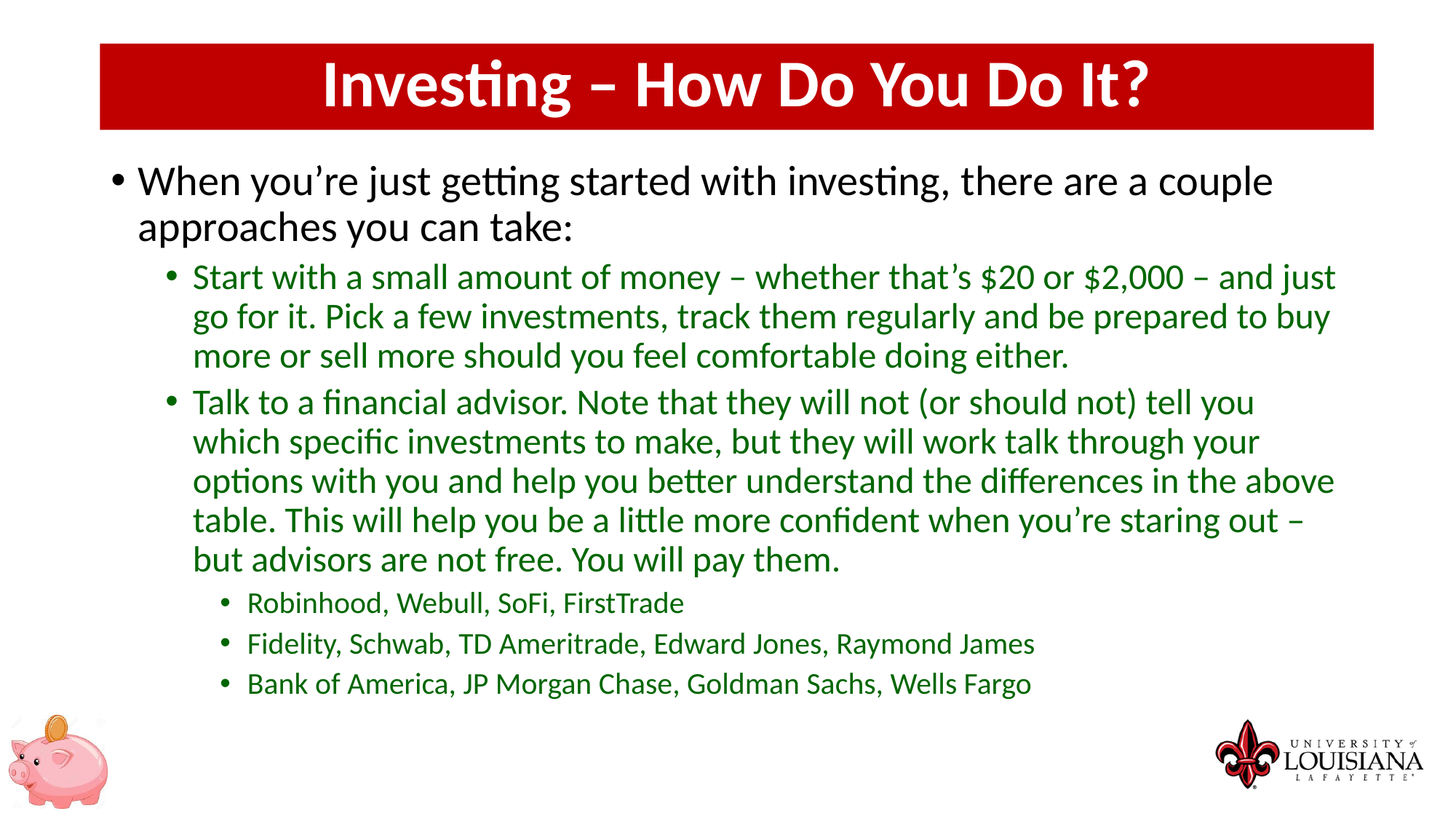

Investing – How Do You Do It?
When you’re just getting started with investing, there are a couple approaches you can take:
Start with a small amount of money – whether that’s $20 or $2,000 – and just go for it. Pick a few investments, track them regularly and be prepared to buy more or sell more should you feel comfortable doing either.
Talk to a financial advisor. Note that they will not (or should not) tell you which specific investments to make, but they will work talk through your options with you and help you better understand the differences in the above table. This will help you be a little more confident when you’re staring out – but advisors are not free. You will pay them.
Robinhood, Webull, SoFi, FirstTrade
Fidelity, Schwab, TD Ameritrade, Edward Jones, Raymond James
Bank of America, JP Morgan Chase, Goldman Sachs, Wells Fargo